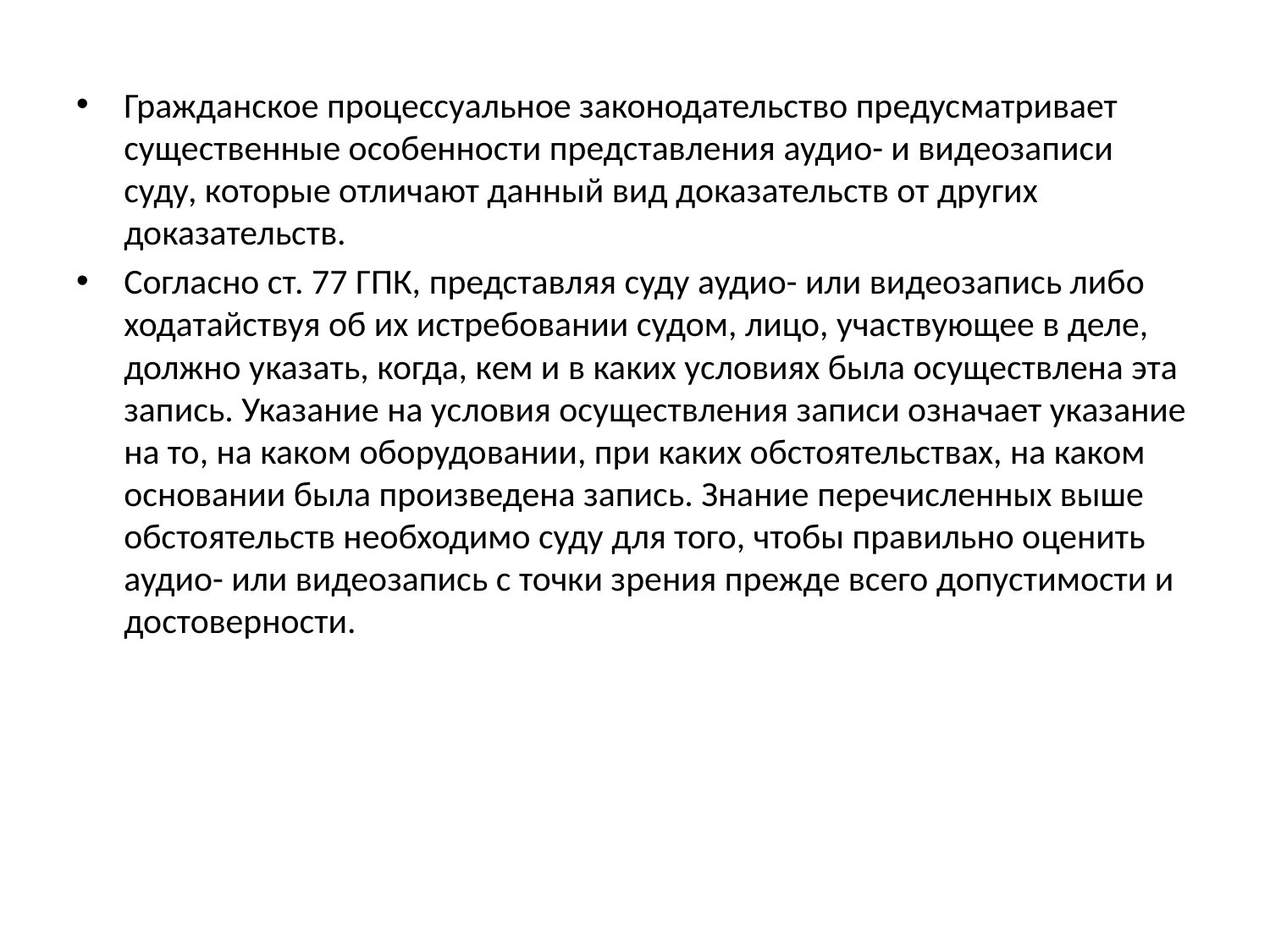

Гражданское процессуальное законодательство предусматривает существенные особенности представления аудио- и видеозаписи суду, которые отличают данный вид доказательств от других доказательств.
Согласно ст. 77 ГПК, представляя суду аудио- или видеозапись либо ходатайствуя об их истребовании судом, лицо, участвующее в деле, должно указать, когда, кем и в каких условиях была осуществлена эта запись. Указание на условия осуществления записи означает указание на то, на каком оборудовании, при каких обстоятельствах, на каком основании была произведена запись. Знание перечисленных выше обстоятельств необходимо суду для того, чтобы правильно оценить аудио- или видеозапись с точки зрения прежде всего допустимости и достоверности.